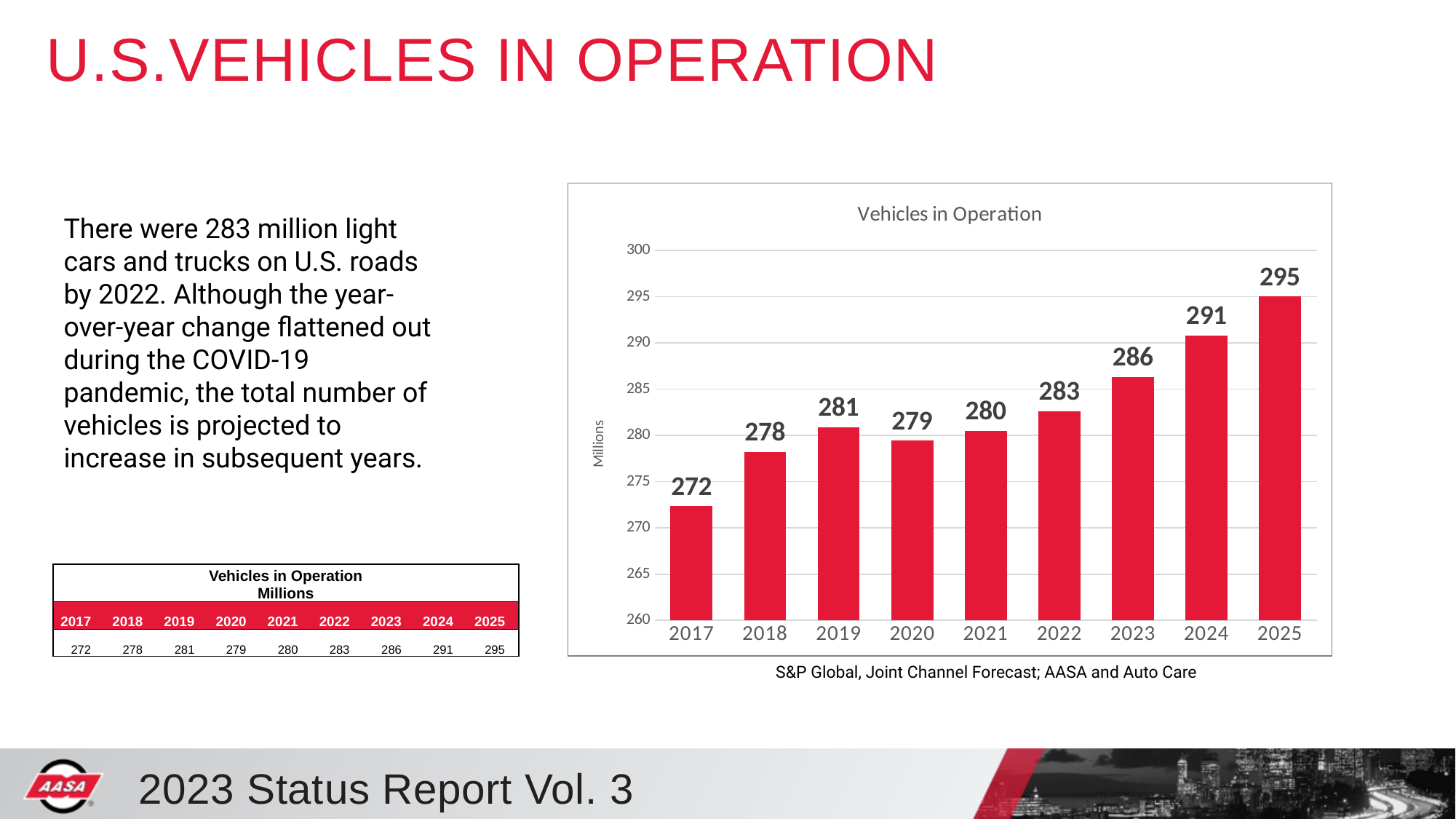

# U.S.VEHICLES IN OPERATION

### Chart:

| Category |  |
|---|---|
| 2017 | 272.341612 |
| 2018 | 278.243836 |
| 2019 | 280.910883 |
| 2020 | 279.430555 |
| 2021 | 280.49673 |
| 2022 | 282.593655 |
| 2023 | 286.318413 |
| 2024 | 290.813183 |
| 2025 | 295.029874 |
There were 283 million light cars and trucks on U.S. roads by 2022. Although the year-over-year change flattened out during the COVID-19 pandemic, the total number of vehicles is projected to increase in subsequent years.
| Vehicles in Operation Millions |  |  |  |  |  |  |  |  |
| --- | --- | --- | --- | --- | --- | --- | --- | --- |
| 2017 | 2018 | 2019 | 2020 | 2021 | 2022 | 2023 | 2024 | 2025 |
| 272 | 278 | 281 | 279 | 280 | 283 | 286 | 291 | 295 |
S&P Global, Joint Channel Forecast; AASA and Auto Care